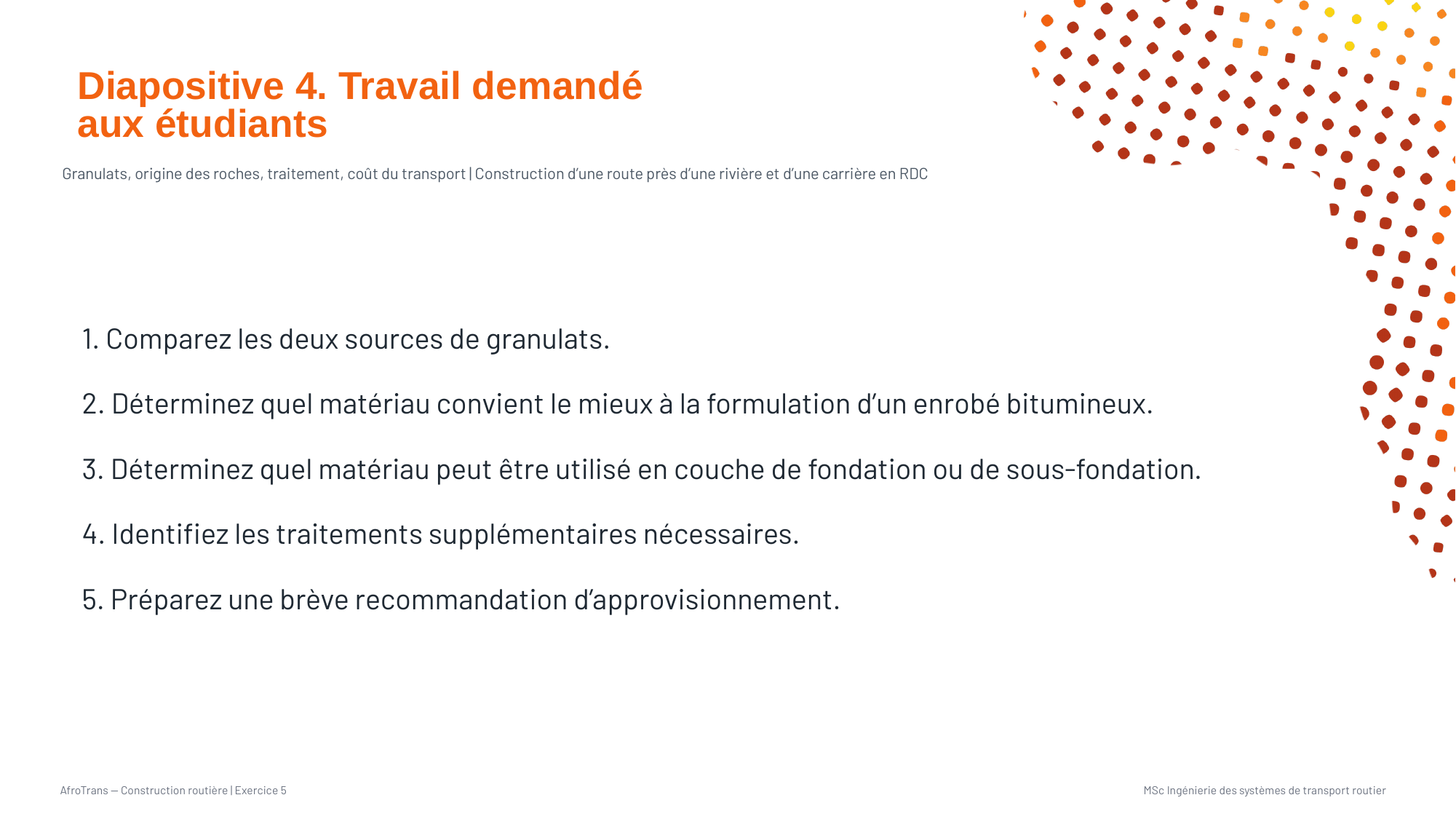

# Diapositive 4. Travail demandé aux étudiants
Granulats, origine des roches, traitement, coût du transport | Construction d’une route près d’une rivière et d’une carrière en RDC
1. Comparez les deux sources de granulats.
2. Déterminez quel matériau convient le mieux à la formulation d’un enrobé bitumineux.
3. Déterminez quel matériau peut être utilisé en couche de fondation ou de sous-fondation.
4. Identifiez les traitements supplémentaires nécessaires.
5. Préparez une brève recommandation d’approvisionnement.
AfroTrans — Construction routière | Exercice 5
MSc Ingénierie des systèmes de transport routier